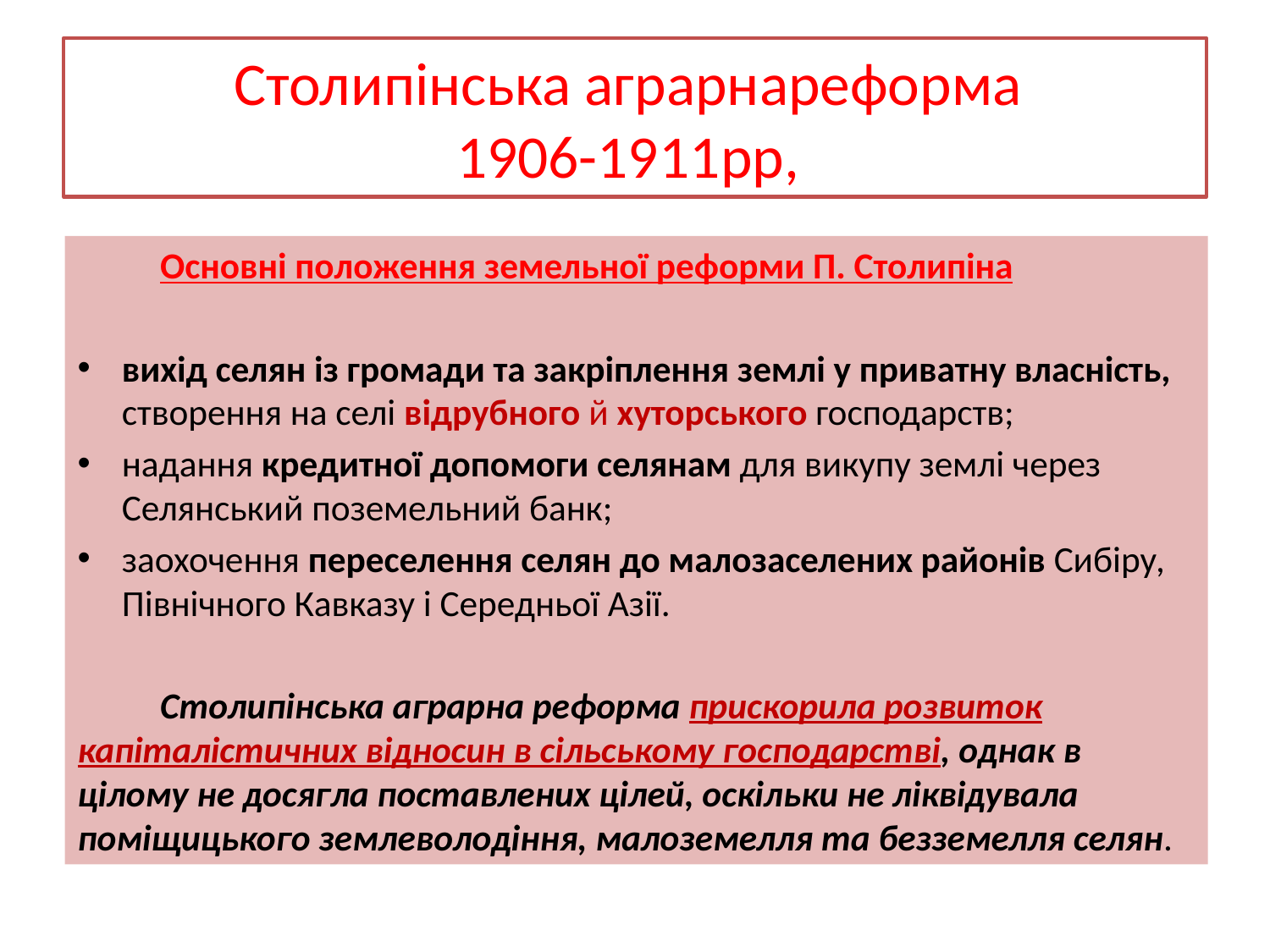

# Столипінська аграрнареформа 1906-1911pp,
	Основні положення земельної реформи П. Столипіна

вихід селян із громади та закріплення землі у приватну власність, створення на селі відрубного й хуторського господарств;
надання кредитної допомоги селянам для викупу землі через Селянський поземельний банк;
заохочення переселення селян до малозаселених районів Сибіру, Північного Кавказу і Середньої Азії.

	Столипінська аграрна реформа прискорила розвиток капіталістичних відносин в сільському господарстві, однак в цілому не досягла поставлених цілей, оскільки не ліквідувала поміщицького землеволодіння, малоземелля та безземелля селян.